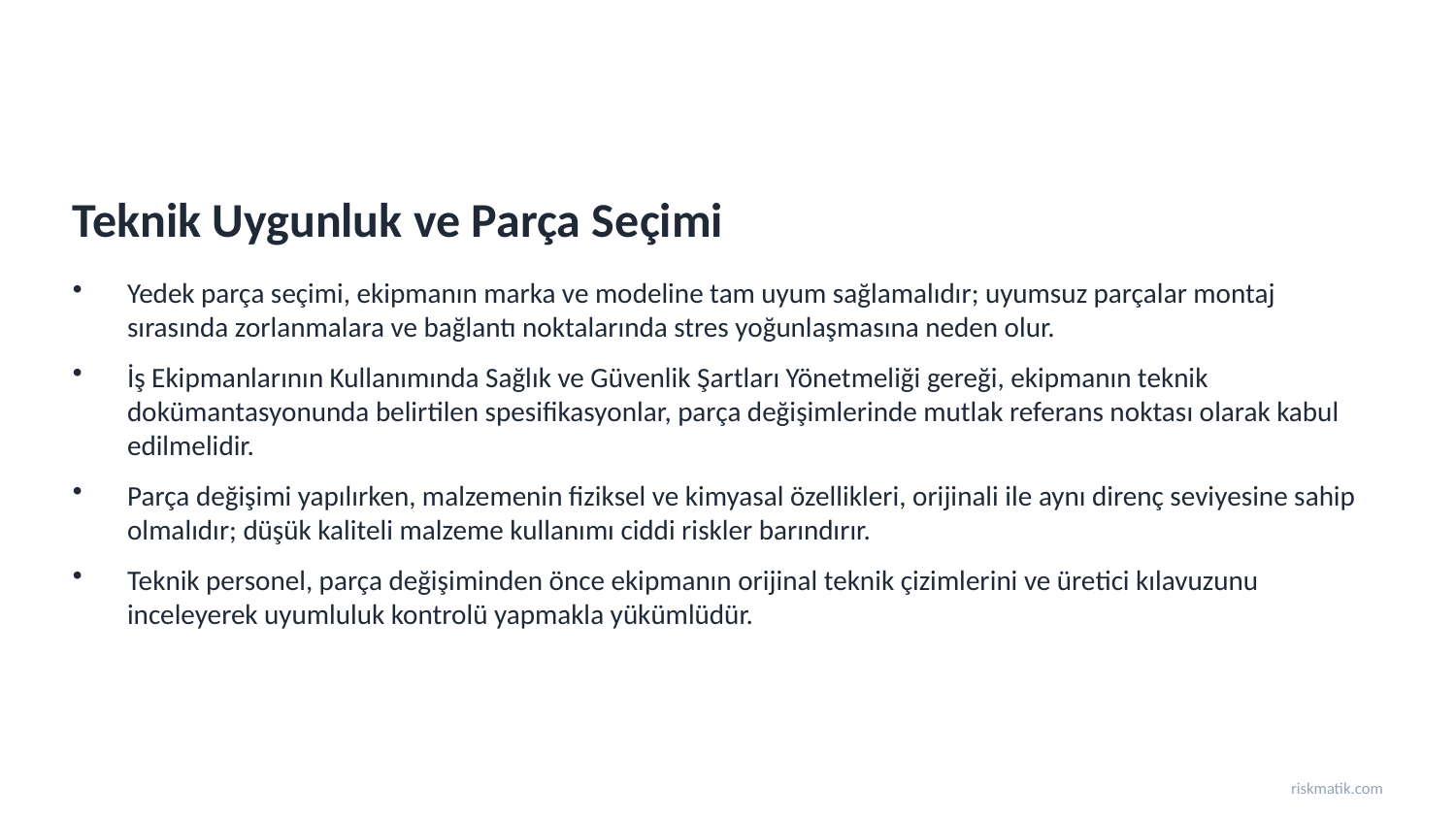

Teknik Uygunluk ve Parça Seçimi
Yedek parça seçimi, ekipmanın marka ve modeline tam uyum sağlamalıdır; uyumsuz parçalar montaj sırasında zorlanmalara ve bağlantı noktalarında stres yoğunlaşmasına neden olur.
İş Ekipmanlarının Kullanımında Sağlık ve Güvenlik Şartları Yönetmeliği gereği, ekipmanın teknik dokümantasyonunda belirtilen spesifikasyonlar, parça değişimlerinde mutlak referans noktası olarak kabul edilmelidir.
Parça değişimi yapılırken, malzemenin fiziksel ve kimyasal özellikleri, orijinali ile aynı direnç seviyesine sahip olmalıdır; düşük kaliteli malzeme kullanımı ciddi riskler barındırır.
Teknik personel, parça değişiminden önce ekipmanın orijinal teknik çizimlerini ve üretici kılavuzunu inceleyerek uyumluluk kontrolü yapmakla yükümlüdür.
riskmatik.com